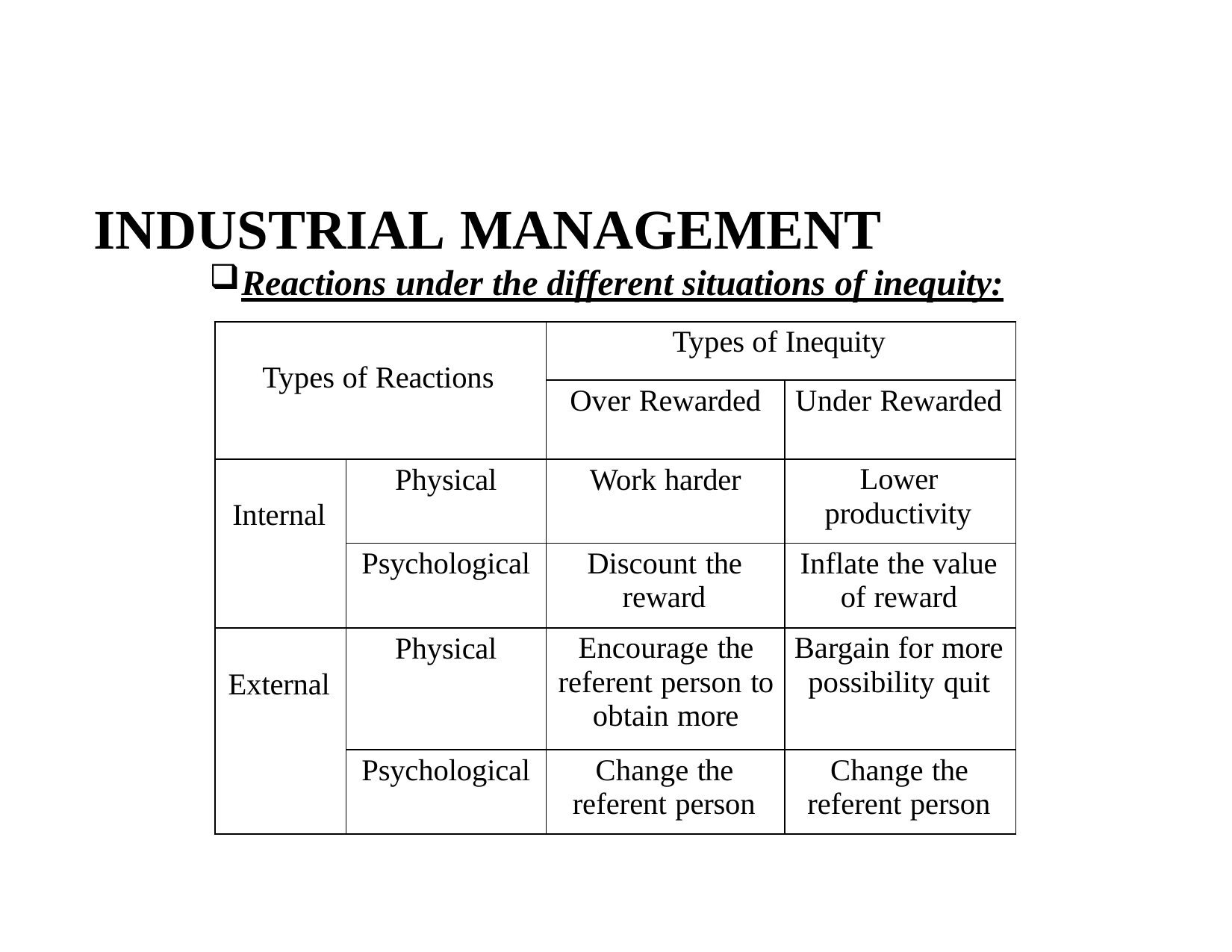

# INDUSTRIAL MANAGEMENT
Reactions under the different situations of inequity:
| Types of Reactions |  | Types of Inequity |  |
| --- | --- | --- | --- |
|  |  | Over Rewarded | Under Rewarded |
| Internal | Physical | Work harder | Lower productivity |
|  | Psychological | Discount the reward | Inflate the value of reward |
| External | Physical | Encourage the referent person to obtain more | Bargain for more possibility quit |
|  | Psychological | Change the referent person | Change the referent person |